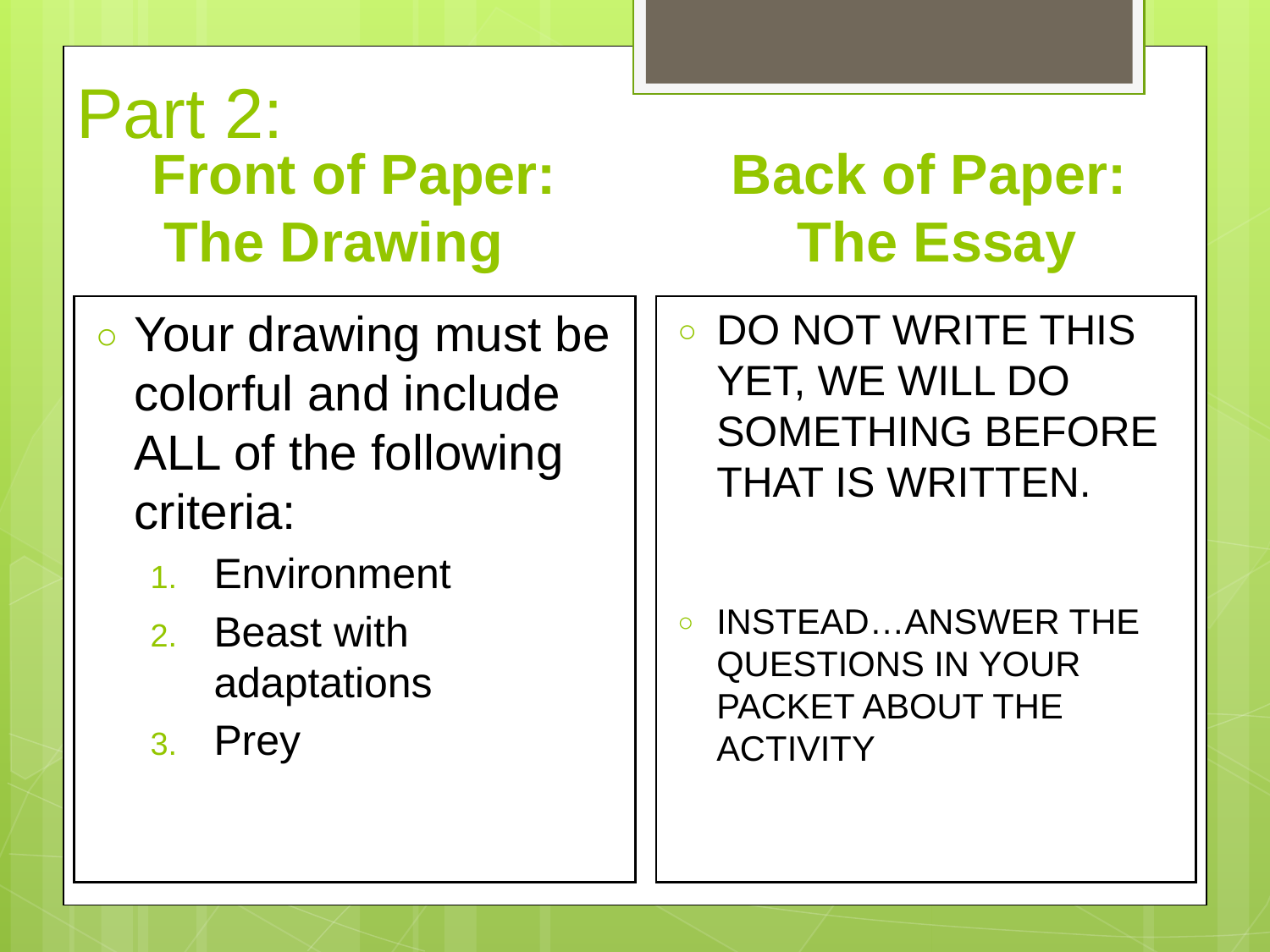

# Part 2:
Front of Paper:
The Drawing
Back of Paper:
The Essay
Your drawing must be colorful and include ALL of the following criteria:
Environment
Beast with adaptations
Prey
DO NOT WRITE THIS YET, WE WILL DO SOMETHING BEFORE THAT IS WRITTEN.

INSTEAD…ANSWER THE QUESTIONS IN YOUR PACKET ABOUT THE ACTIVITY